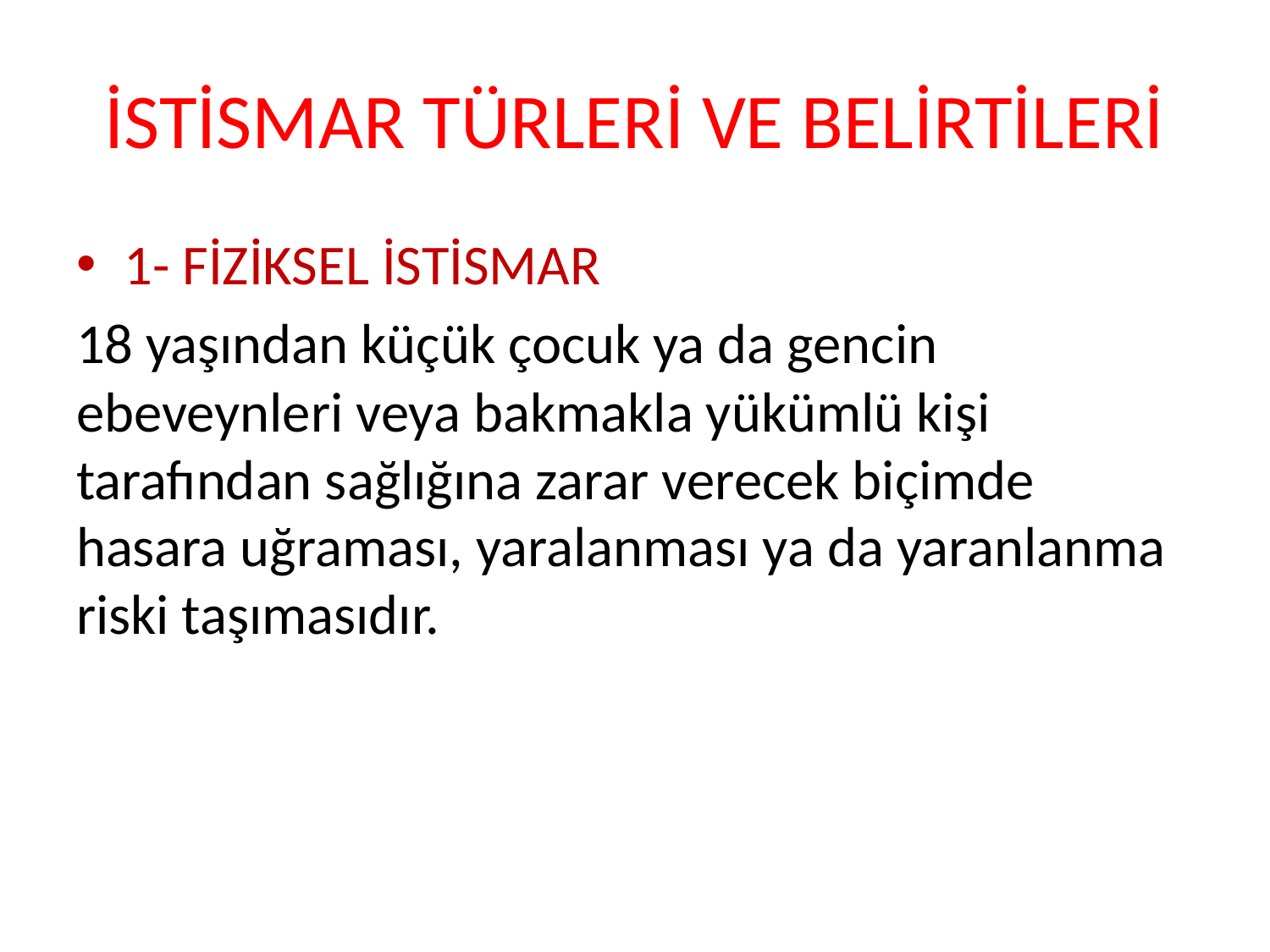

# İSTİSMAR TÜRLERİ VE BELİRTİLERİ
1- FİZİKSEL İSTİSMAR
18 yaşından küçük çocuk ya da gencin ebeveynleri veya bakmakla yükümlü kişi tarafından sağlığına zarar verecek biçimde hasara uğraması, yaralanması ya da yaranlanma riski taşımasıdır.